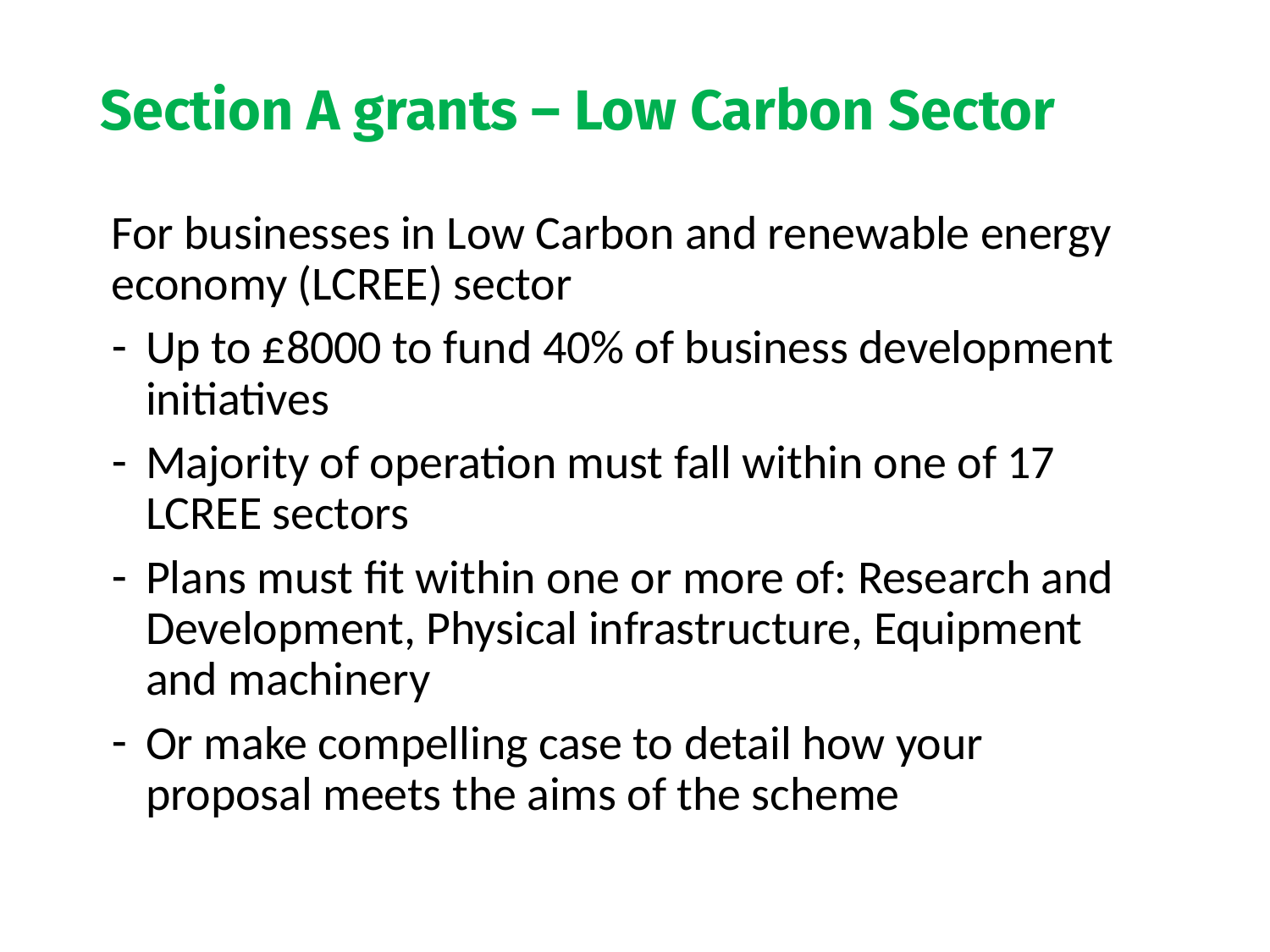

# Section A grants – Low Carbon Sector
For businesses in Low Carbon and renewable energy economy (LCREE) sector
Up to £8000 to fund 40% of business development initiatives
Majority of operation must fall within one of 17 LCREE sectors
Plans must fit within one or more of: Research and Development, Physical infrastructure, Equipment and machinery
Or make compelling case to detail how your proposal meets the aims of the scheme